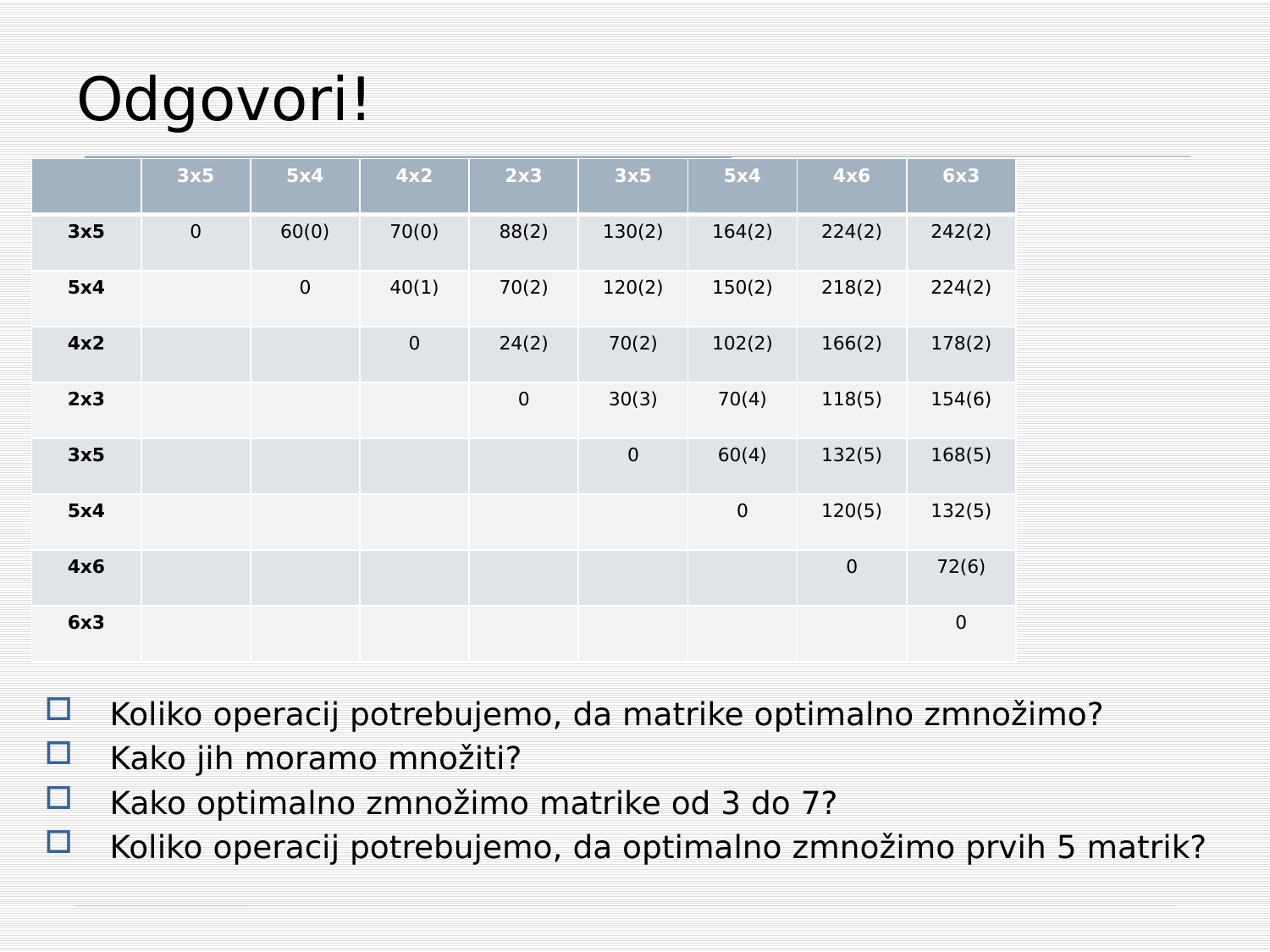

# Odgovori!
|  | 3x5 | 5x4 | 4x2 | 2x3 | 3x5 | 5x4 | 4x6 | 6x3 |
| --- | --- | --- | --- | --- | --- | --- | --- | --- |
| 3x5 | 0 | 60(0) | 70(0) | 88(2) | 130(2) | 164(2) | 224(2) | 242(2) |
| 5x4 |  | 0 | 40(1) | 70(2) | 120(2) | 150(2) | 218(2) | 224(2) |
| 4x2 |  |  | 0 | 24(2) | 70(2) | 102(2) | 166(2) | 178(2) |
| 2x3 |  |  |  | 0 | 30(3) | 70(4) | 118(5) | 154(6) |
| 3x5 |  |  |  |  | 0 | 60(4) | 132(5) | 168(5) |
| 5x4 |  |  |  |  |  | 0 | 120(5) | 132(5) |
| 4x6 |  |  |  |  |  |  | 0 | 72(6) |
| 6x3 |  |  |  |  |  |  |  | 0 |
Koliko operacij potrebujemo, da matrike optimalno zmnožimo?
Kako jih moramo množiti?
Kako optimalno zmnožimo matrike od 3 do 7?
Koliko operacij potrebujemo, da optimalno zmnožimo prvih 5 matrik?